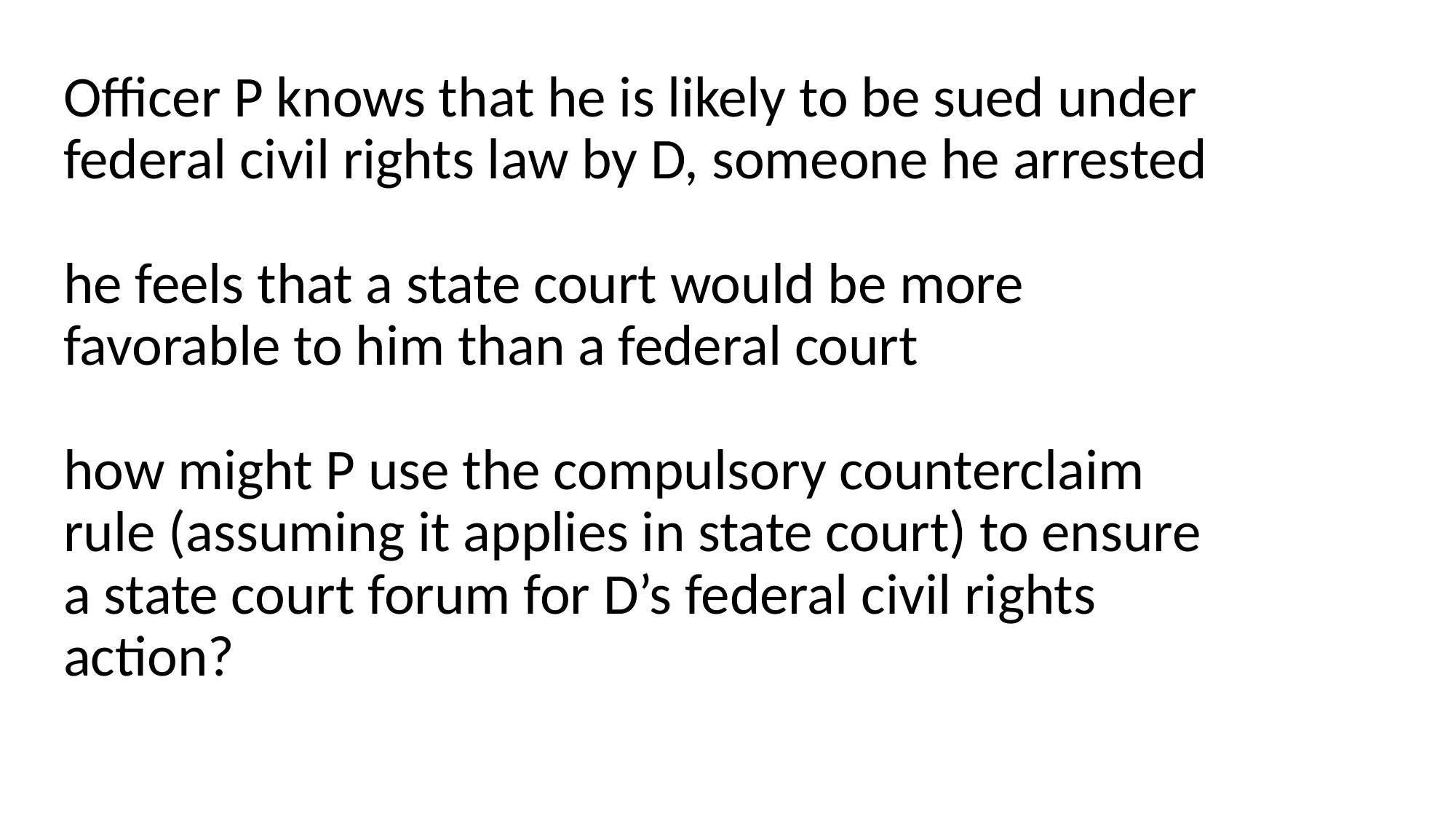

# Officer P knows that he is likely to be sued under federal civil rights law by D, someone he arrested he feels that a state court would be more favorable to him than a federal court how might P use the compulsory counterclaim rule (assuming it applies in state court) to ensure a state court forum for D’s federal civil rights action?